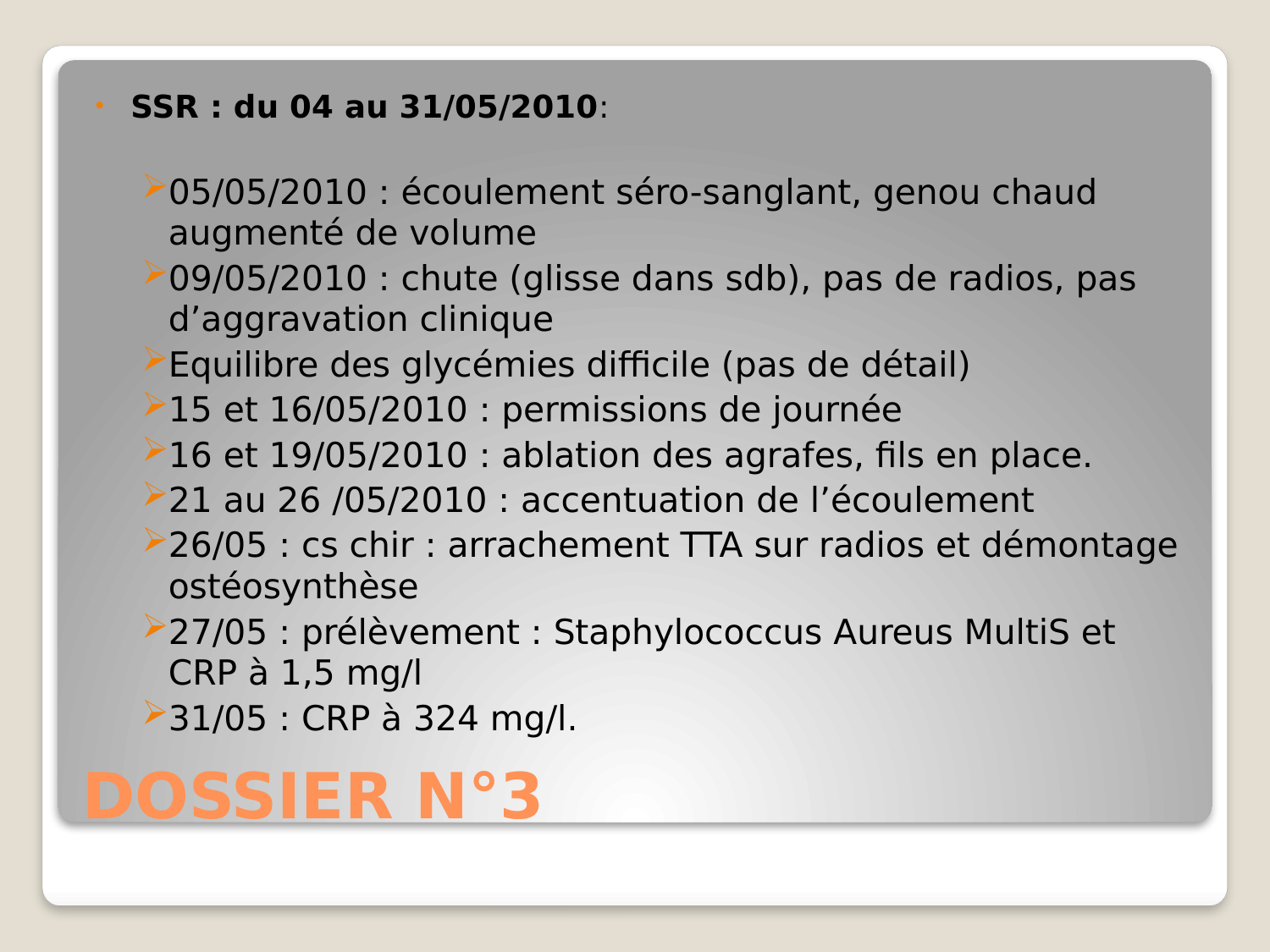

SSR : du 04 au 31/05/2010:

05/05/2010 : écoulement séro-sanglant, genou chaud augmenté de volume
09/05/2010 : chute (glisse dans sdb), pas de radios, pas d’aggravation clinique
Equilibre des glycémies difficile (pas de détail)
15 et 16/05/2010 : permissions de journée
16 et 19/05/2010 : ablation des agrafes, fils en place.
21 au 26 /05/2010 : accentuation de l’écoulement
26/05 : cs chir : arrachement TTA sur radios et démontage ostéosynthèse
27/05 : prélèvement : Staphylococcus Aureus MultiS et CRP à 1,5 mg/l
31/05 : CRP à 324 mg/l.

# DOSSIER N°3